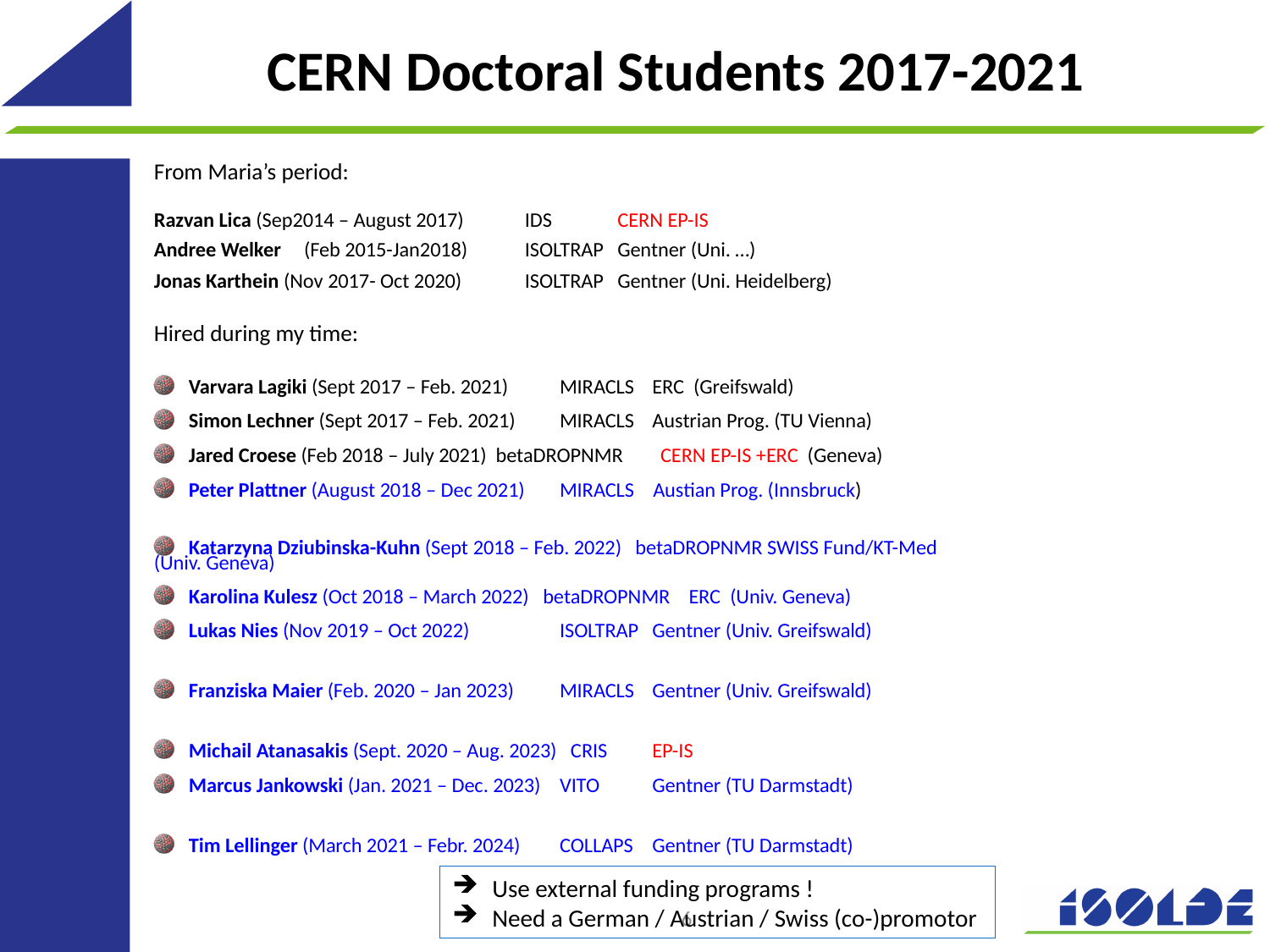

# CERN Doctoral Students 2017-2021

From Maria’s period:

Razvan Lica (Sep2014 – August 2017) 		IDS	CERN EP-IS

Andree Welker     (Feb 2015-Jan2018) 		ISOLTRAP	Gentner (Uni. …)

Jonas Karthein (Nov 2017- Oct 2020)		ISOLTRAP	Gentner (Uni. Heidelberg)

Hired during my time:

Varvara Lagiki (Sept 2017 – Feb. 2021) 	MIRACLS	ERC  (Greifswald)

Simon Lechner (Sept 2017 – Feb. 2021) 	MIRACLS	Austrian Prog. (TU Vienna)

Jared Croese (Feb 2018 – July 2021)  betaDROPNMR        CERN EP-IS +ERC  (Geneva)

Peter Plattner (August 2018 – Dec 2021) 	MIRACLS    Austian Prog. (Innsbruck)

Katarzyna Dziubinska-Kuhn (Sept 2018 – Feb. 2022)   betaDROPNMR SWISS Fund/KT-Med
							(Univ. Geneva)

Karolina Kulesz (Oct 2018 – March 2022)   betaDROPNMR    ERC  (Univ. Geneva)

Lukas Nies (Nov 2019 – Oct 2022)  	ISOLTRAP 	Gentner (Univ. Greifswald)

Franziska Maier (Feb. 2020 – Jan 2023)  	MIRACLS	Gentner (Univ. Greifswald)

Michail Atanasakis (Sept. 2020 – Aug. 2023)   CRIS    	EP-IS

Marcus Jankowski (Jan. 2021 – Dec. 2023)  	VITO 	Gentner (TU Darmstadt)

Tim Lellinger (March 2021 – Febr. 2024)  	COLLAPS 	Gentner (TU Darmstadt)
Use external funding programs !
Need a German / Austrian / Swiss (co-)promotor
6